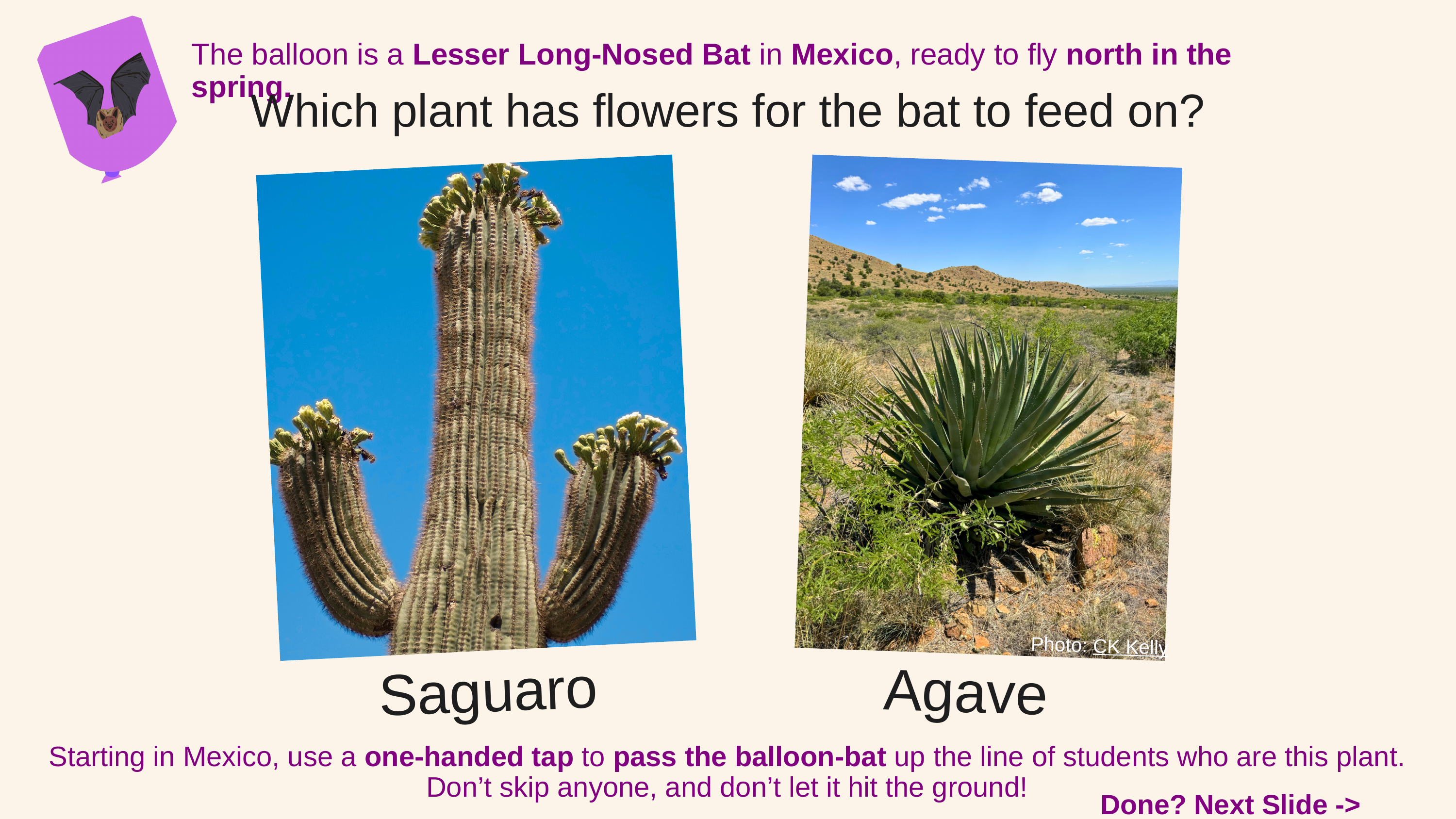

The balloon is a Lesser Long-Nosed Bat in Mexico, ready to fly north in the spring.
Which plant has flowers for the bat to feed on?

Photo: CK Kelly
Saguaro
Agave
Starting in Mexico, use a one-handed tap to pass the balloon-bat up the line of students who are this plant.
Don’t skip anyone, and don’t let it hit the ground!
Done? Next Slide ->